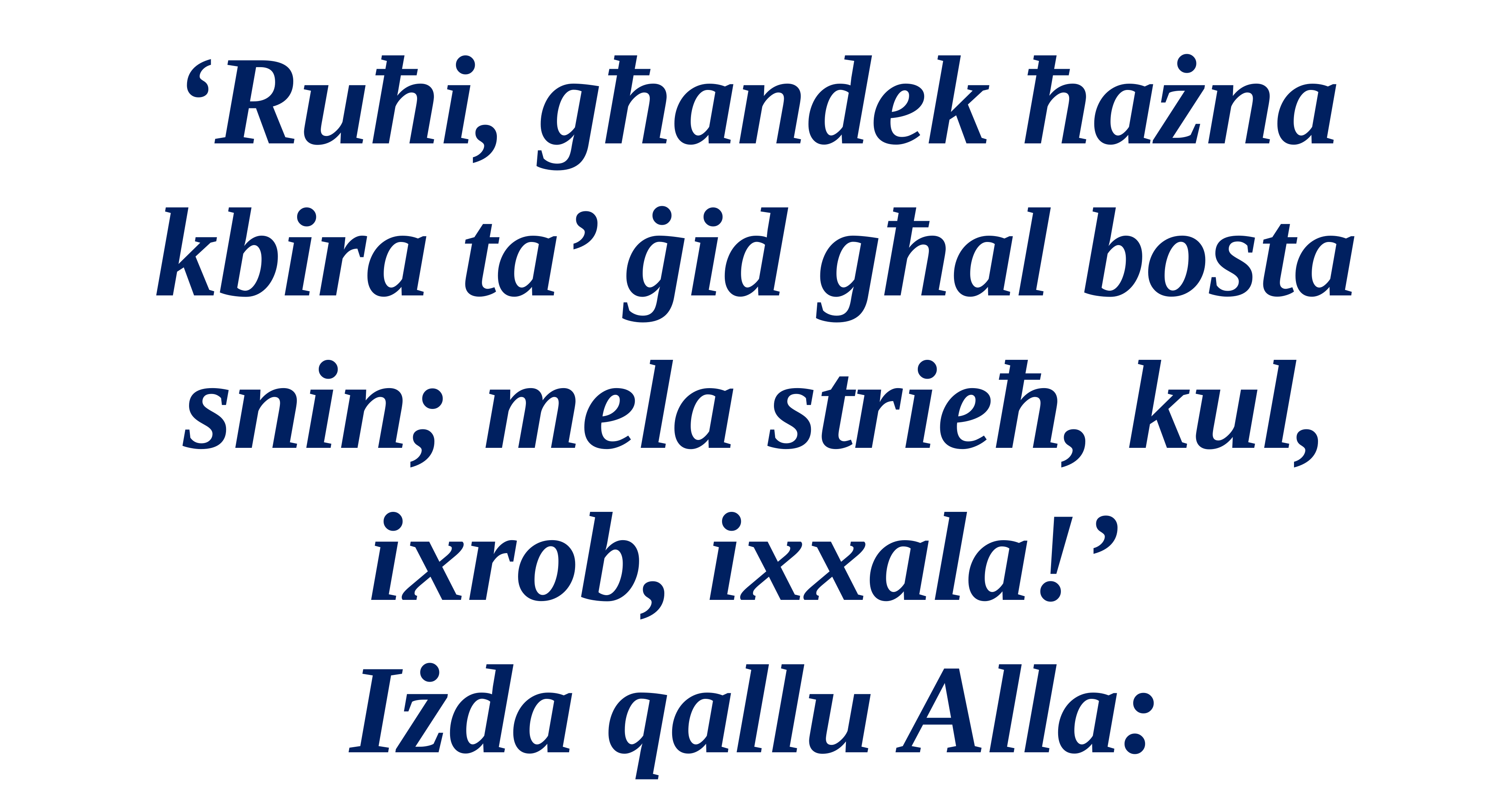

‘Ruħi, għandek ħażna kbira ta’ ġid għal bosta snin; mela strieħ, kul, ixrob, ixxala!’
Iżda qallu Alla: